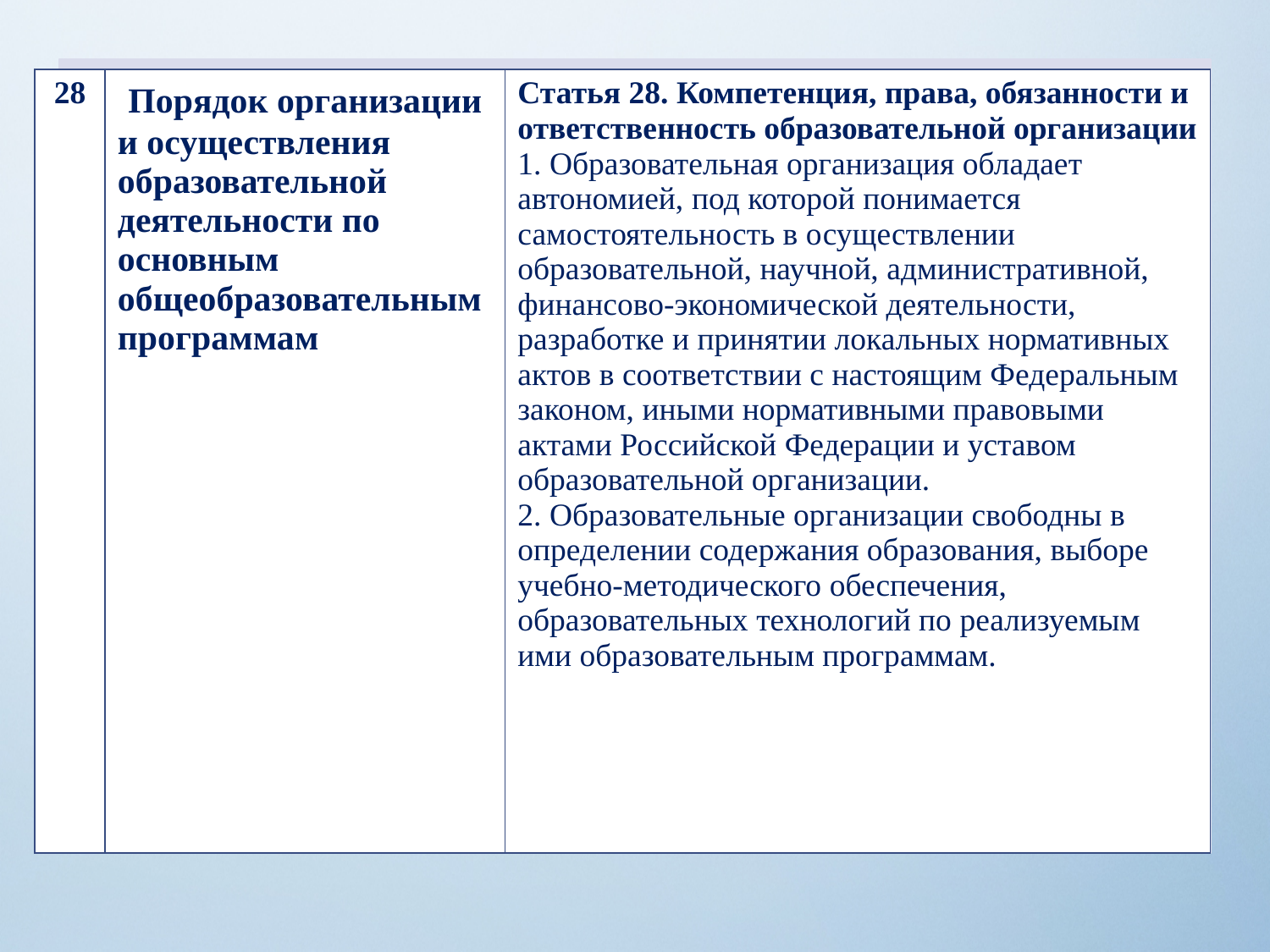

| 28 | Порядок организации и осуществления образовательной деятельности по основным общеобразовательным программам | Статья 28. Компетенция, права, обязанности и ответственность образовательной организации 1. Образовательная организация обладает автономией, под которой понимается самостоятельность в осуществлении образовательной, научной, административной, финансово-экономической деятельности, разработке и принятии локальных нормативных актов в соответствии с настоящим Федеральным законом, иными нормативными правовыми актами Российской Федерации и уставом образовательной организации. 2. Образовательные организации свободны в определении содержания образования, выборе учебно-методического обеспечения, образовательных технологий по реализуемым ими образовательным программам. |
| --- | --- | --- |